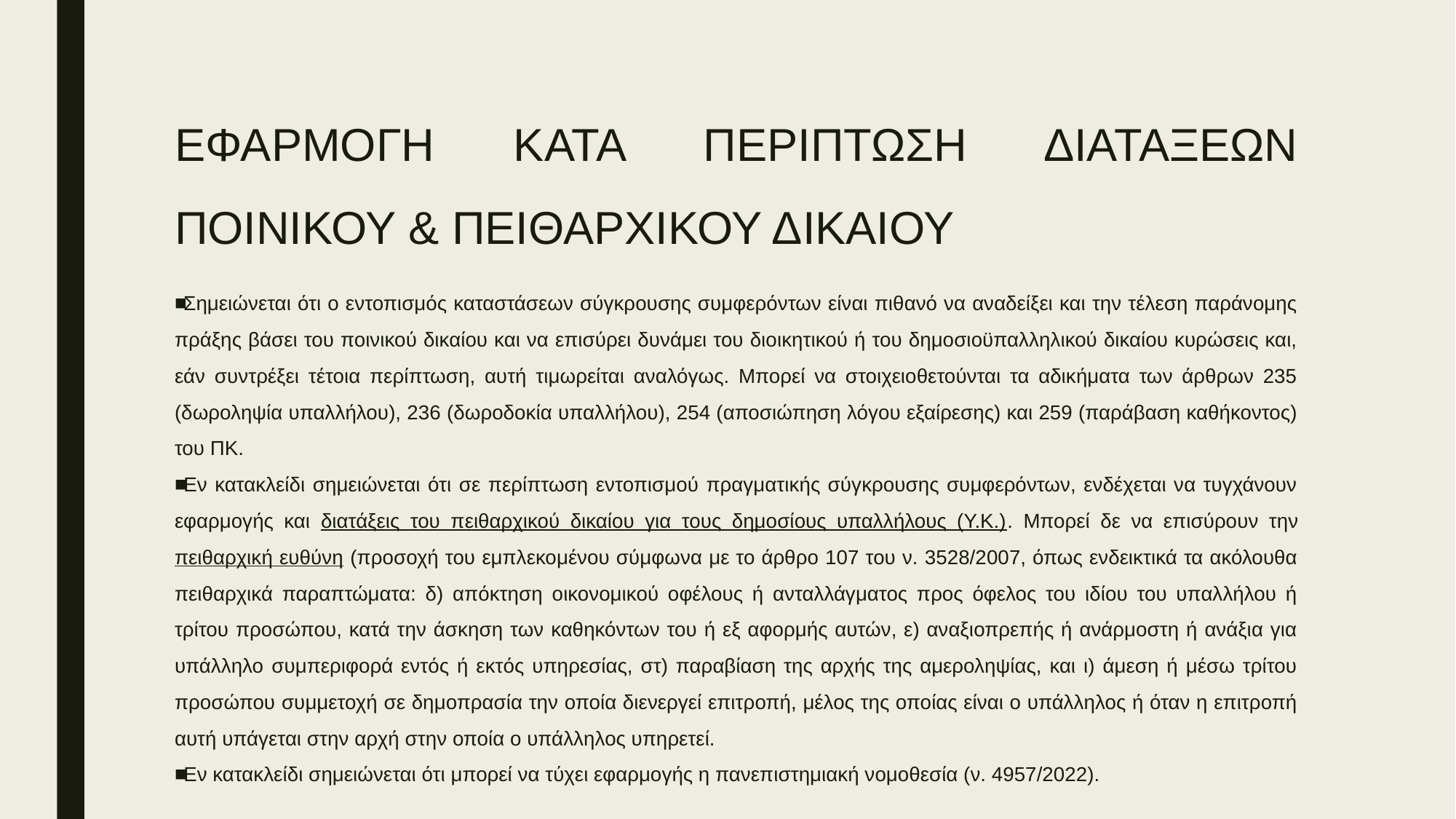

# ΕΦΑΡΜΟΓΗ ΚΑΤΑ ΠΕΡΙΠΤΩΣΗ ΔΙΑΤΑΞΕΩΝ ΠΟΙΝΙΚΟΥ & ΠΕΙΘΑΡΧΙΚΟΥ ΔΙΚΑΙΟΥ
Σημειώνεται ότι ο εντοπισμός καταστάσεων σύγκρουσης συμφερόντων είναι πιθανό να αναδείξει και την τέλεση παράνομης πράξης βάσει του ποινικού δικαίου και να επισύρει δυνάμει του διοικητικού ή του δημοσιοϋπαλληλικού δικαίου κυρώσεις και, εάν συντρέξει τέτοια περίπτωση, αυτή τιμωρείται αναλόγως. Μπορεί να στοιχειοθετούνται τα αδικήματα των άρθρων 235 (δωροληψία υπαλλήλου), 236 (δωροδοκία υπαλλήλου), 254 (αποσιώπηση λόγου εξαίρεσης) και 259 (παράβαση καθήκοντος) του ΠΚ.
Εν κατακλείδι σημειώνεται ότι σε περίπτωση εντοπισμού πραγματικής σύγκρουσης συμφερόντων, ενδέχεται να τυγχάνουν εφαρμογής και διατάξεις του πειθαρχικού δικαίου για τους δημοσίους υπαλλήλους (Υ.Κ.). Μπορεί δε να επισύρουν την πειθαρχική ευθύνη (προσοχή του εμπλεκομένου σύμφωνα με το άρθρο 107 του ν. 3528/2007, όπως ενδεικτικά τα ακόλουθα πειθαρχικά παραπτώματα: δ) απόκτηση οικονομικού οφέλους ή ανταλλάγματος προς όφελος του ιδίου του υπαλλήλου ή τρίτου προσώπου, κατά την άσκηση των καθηκόντων του ή εξ αφορμής αυτών, ε) αναξιοπρεπής ή ανάρμοστη ή ανάξια για υπάλληλο συμπεριφορά εντός ή εκτός υπηρεσίας, στ) παραβίαση της αρχής της αμεροληψίας, και ι) άμεση ή μέσω τρίτου προσώπου συμμετοχή σε δημοπρασία την οποία διενεργεί επιτροπή, μέλος της οποίας είναι ο υπάλληλος ή όταν η επιτροπή αυτή υπάγεται στην αρχή στην οποία ο υπάλληλος υπηρετεί.
Εν κατακλείδι σημειώνεται ότι μπορεί να τύχει εφαρμογής η πανεπιστημιακή νομοθεσία (ν. 4957/2022).